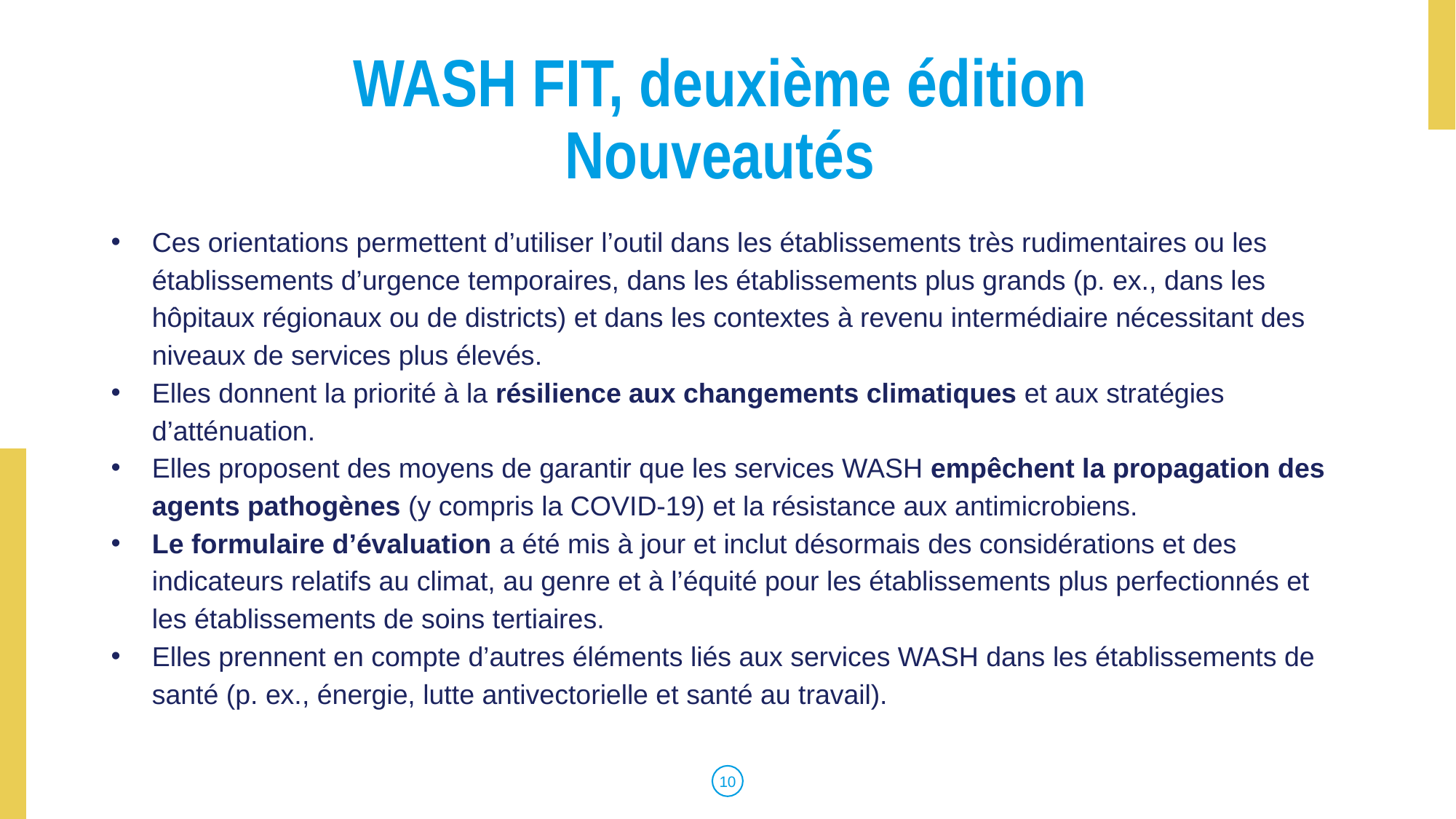

# WASH FIT, deuxième édition Nouveautés
Ces orientations permettent d’utiliser l’outil dans les établissements très rudimentaires ou les établissements d’urgence temporaires, dans les établissements plus grands (p. ex., dans les hôpitaux régionaux ou de districts) et dans les contextes à revenu intermédiaire nécessitant des niveaux de services plus élevés.
Elles donnent la priorité à la résilience aux changements climatiques et aux stratégies d’atténuation.
Elles proposent des moyens de garantir que les services WASH empêchent la propagation des agents pathogènes (y compris la COVID-19) et la résistance aux antimicrobiens.
Le formulaire d’évaluation a été mis à jour et inclut désormais des considérations et des indicateurs relatifs au climat, au genre et à l’équité pour les établissements plus perfectionnés et les établissements de soins tertiaires.
Elles prennent en compte d’autres éléments liés aux services WASH dans les établissements de santé (p. ex., énergie, lutte antivectorielle et santé au travail).

10